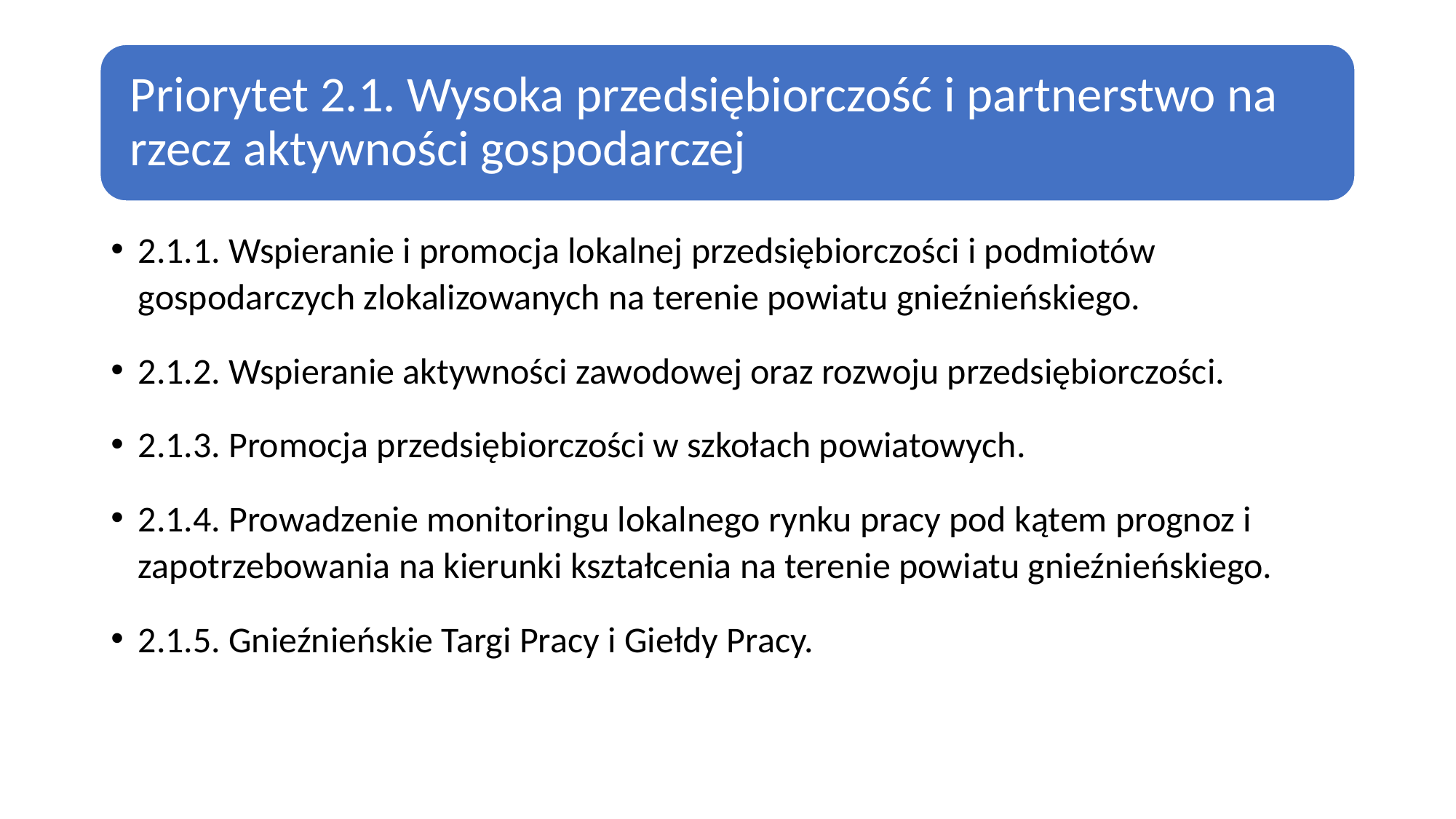

Priorytet 2.1. Wysoka przedsiębiorczość i partnerstwo na rzecz aktywności gospodarczej
2.1.1. Wspieranie i promocja lokalnej przedsiębiorczości i podmiotów gospodarczych zlokalizowanych na terenie powiatu gnieźnieńskiego.
2.1.2. Wspieranie aktywności zawodowej oraz rozwoju przedsiębiorczości.
2.1.3. Promocja przedsiębiorczości w szkołach powiatowych.
2.1.4. Prowadzenie monitoringu lokalnego rynku pracy pod kątem prognoz i zapotrzebowania na kierunki kształcenia na terenie powiatu gnieźnieńskiego.
2.1.5. Gnieźnieńskie Targi Pracy i Giełdy Pracy.